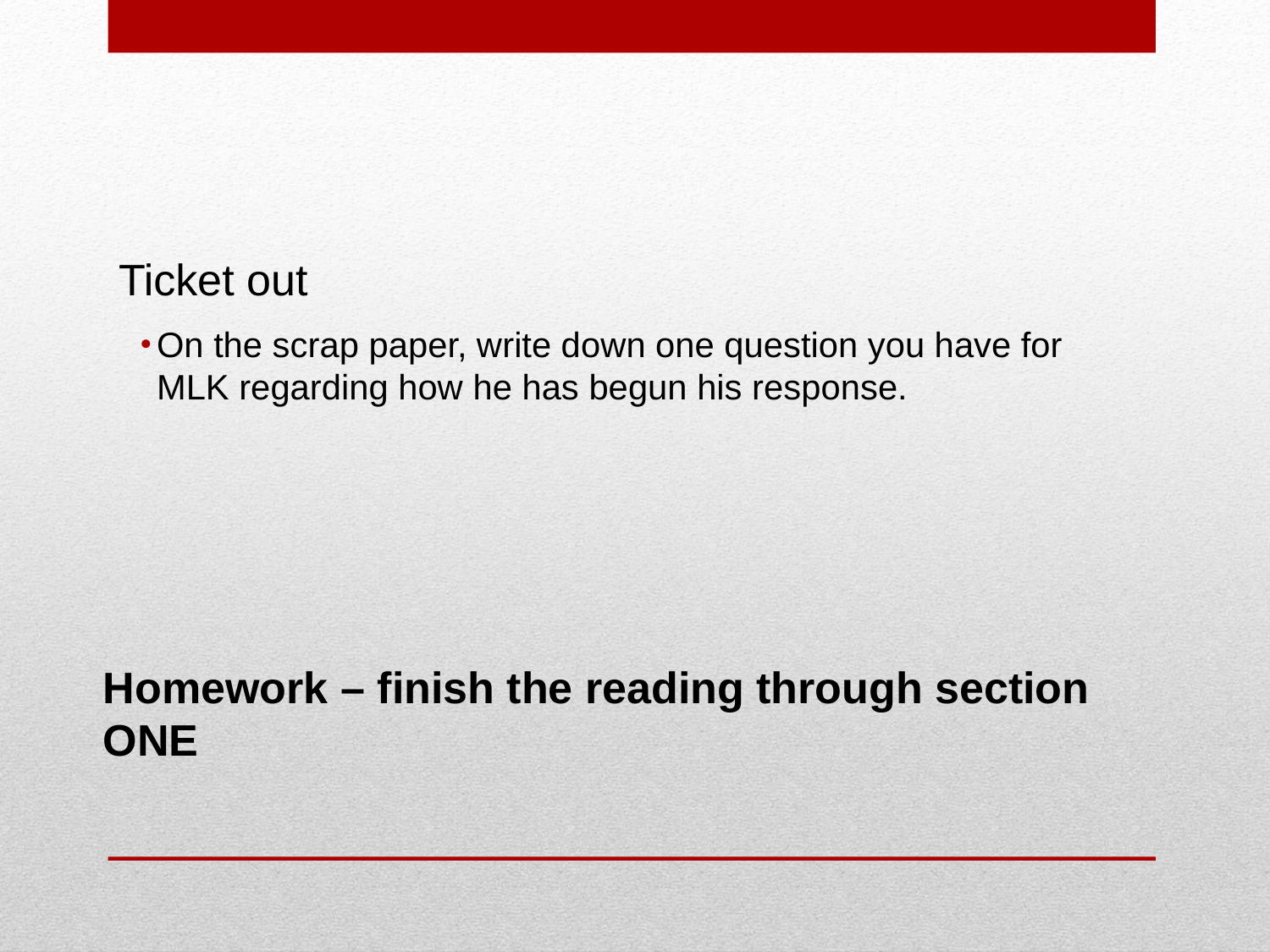

# Ticket out
On the scrap paper, write down one question you have for MLK regarding how he has begun his response.
Homework – finish the reading through section ONE